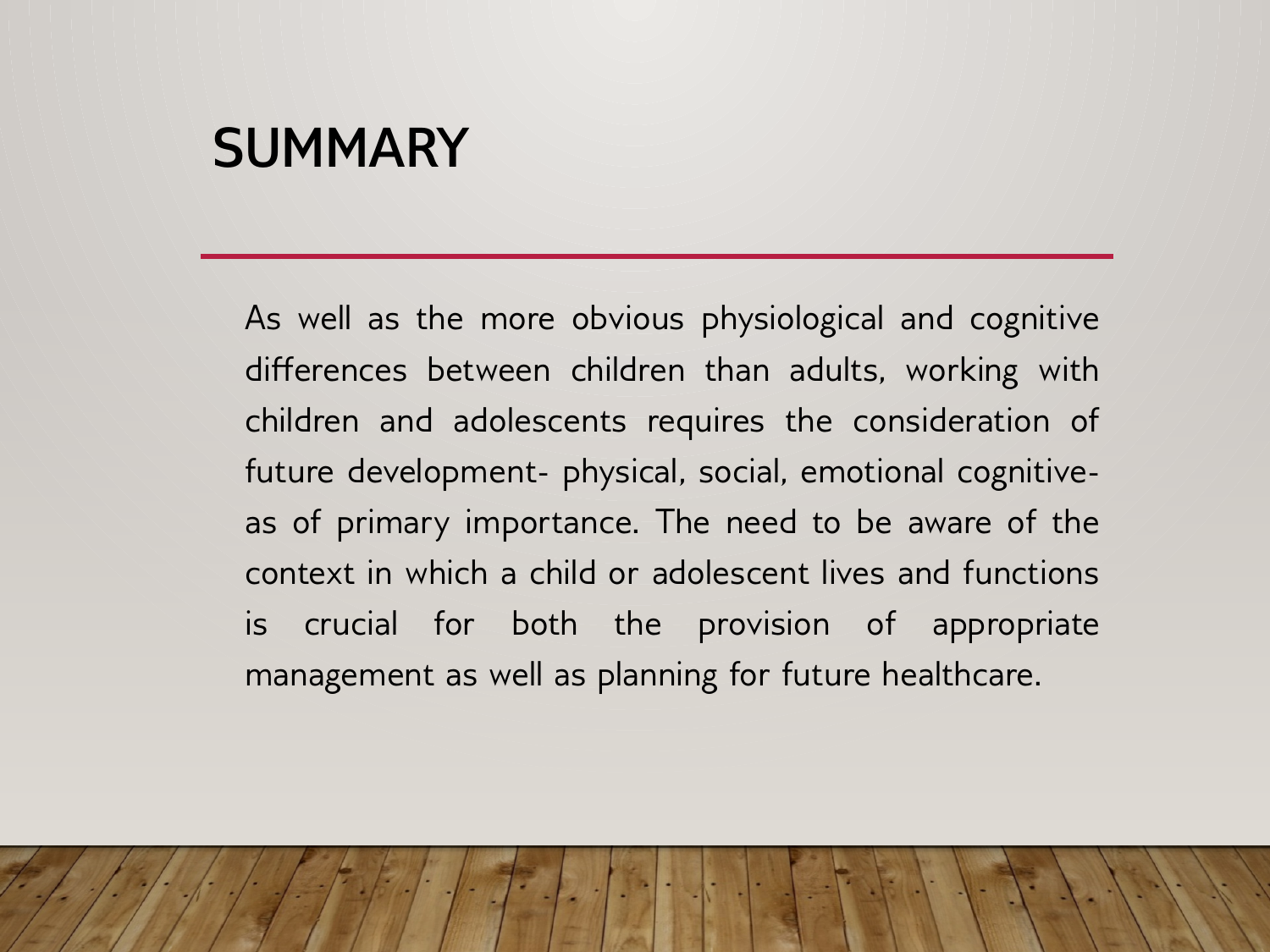

# Summary
	As well as the more obvious physiological and cognitive differences between children than adults, working with children and adolescents requires the consideration of future development- physical, social, emotional cognitive- as of primary importance. The need to be aware of the context in which a child or adolescent lives and functions is crucial for both the provision of appropriate management as well as planning for future healthcare.